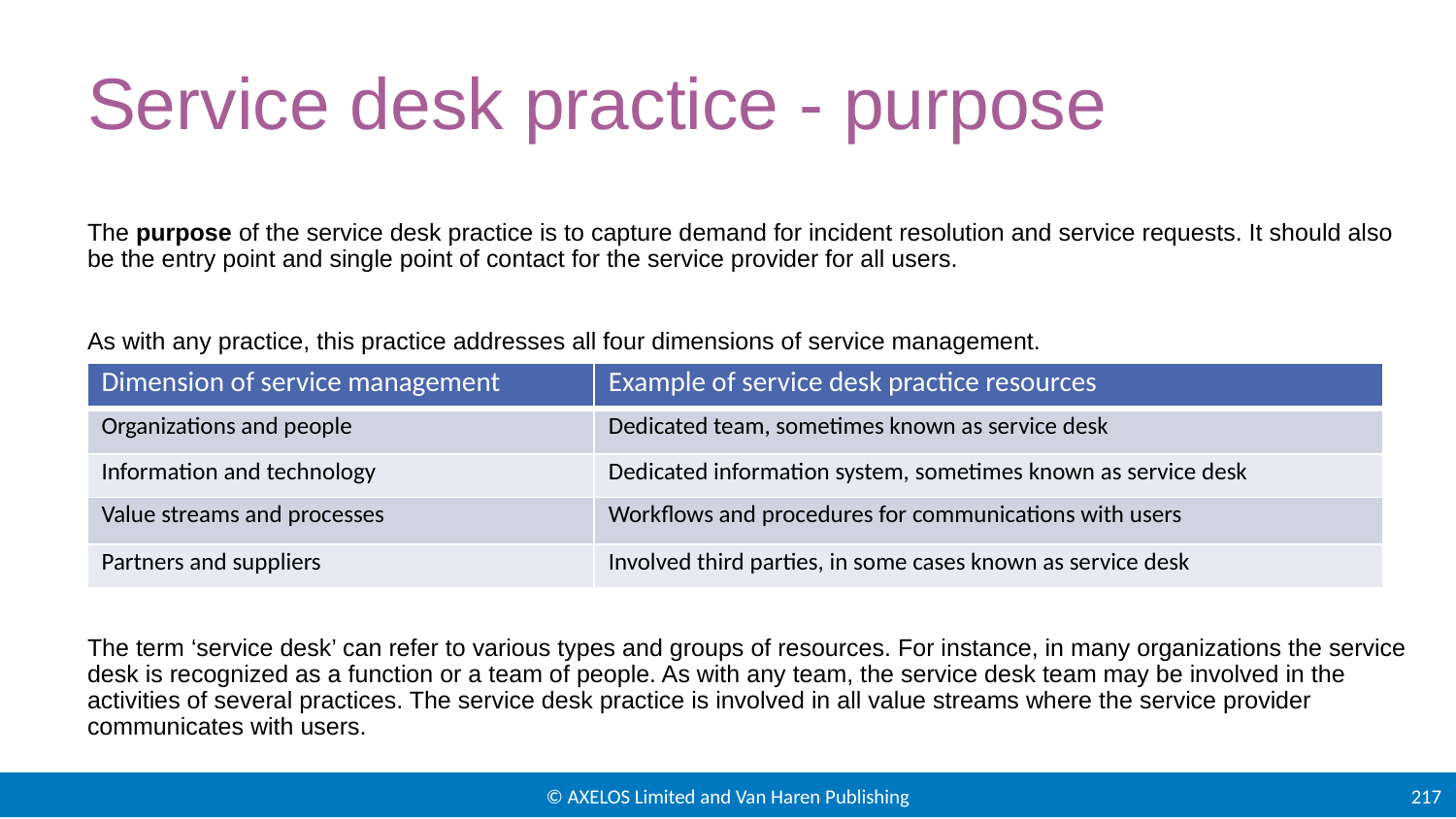

# Service desk practice - purpose
The purpose of the service desk practice is to capture demand for incident resolution and service requests. It should also be the entry point and single point of contact for the service provider for all users.

As with any practice, this practice addresses all four dimensions of service management.

The term ‘service desk’ can refer to various types and groups of resources. For instance, in many organizations the service desk is recognized as a function or a team of people. As with any team, the service desk team may be involved in the activities of several practices. The service desk practice is involved in all value streams where the service provider communicates with users.

| Dimension of service management | Example of service desk practice resources |
| --- | --- |
| Organizations and people | Dedicated team, sometimes known as service desk |
| Information and technology | Dedicated information system, sometimes known as service desk |
| Value streams and processes | Workflows and procedures for communications with users |
| Partners and suppliers | Involved third parties, in some cases known as service desk |